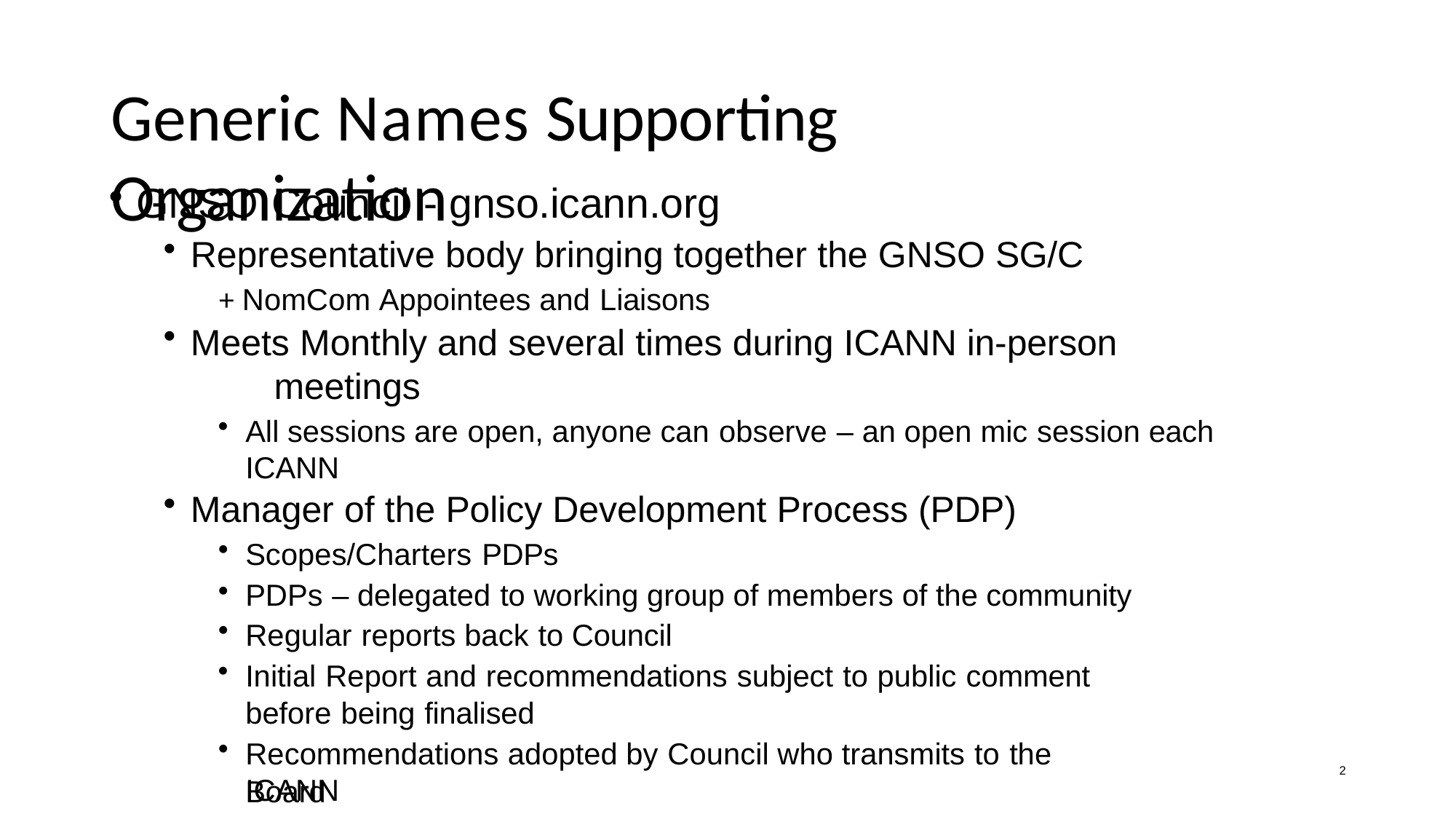

# Generic Names Supporting Organization
GNSO Council - gnso.icann.org
Representative body bringing together the GNSO SG/C
+ NomCom Appointees and Liaisons
Meets Monthly and several times during ICANN in-person 	meetings
All sessions are open, anyone can observe – an open mic session each ICANN
Manager of the Policy Development Process (PDP)
Scopes/Charters PDPs
PDPs – delegated to working group of members of the community
Regular reports back to Council
Initial Report and recommendations subject to public comment before being finalised
Recommendations adopted by Council who transmits to the ICANN
2
Board